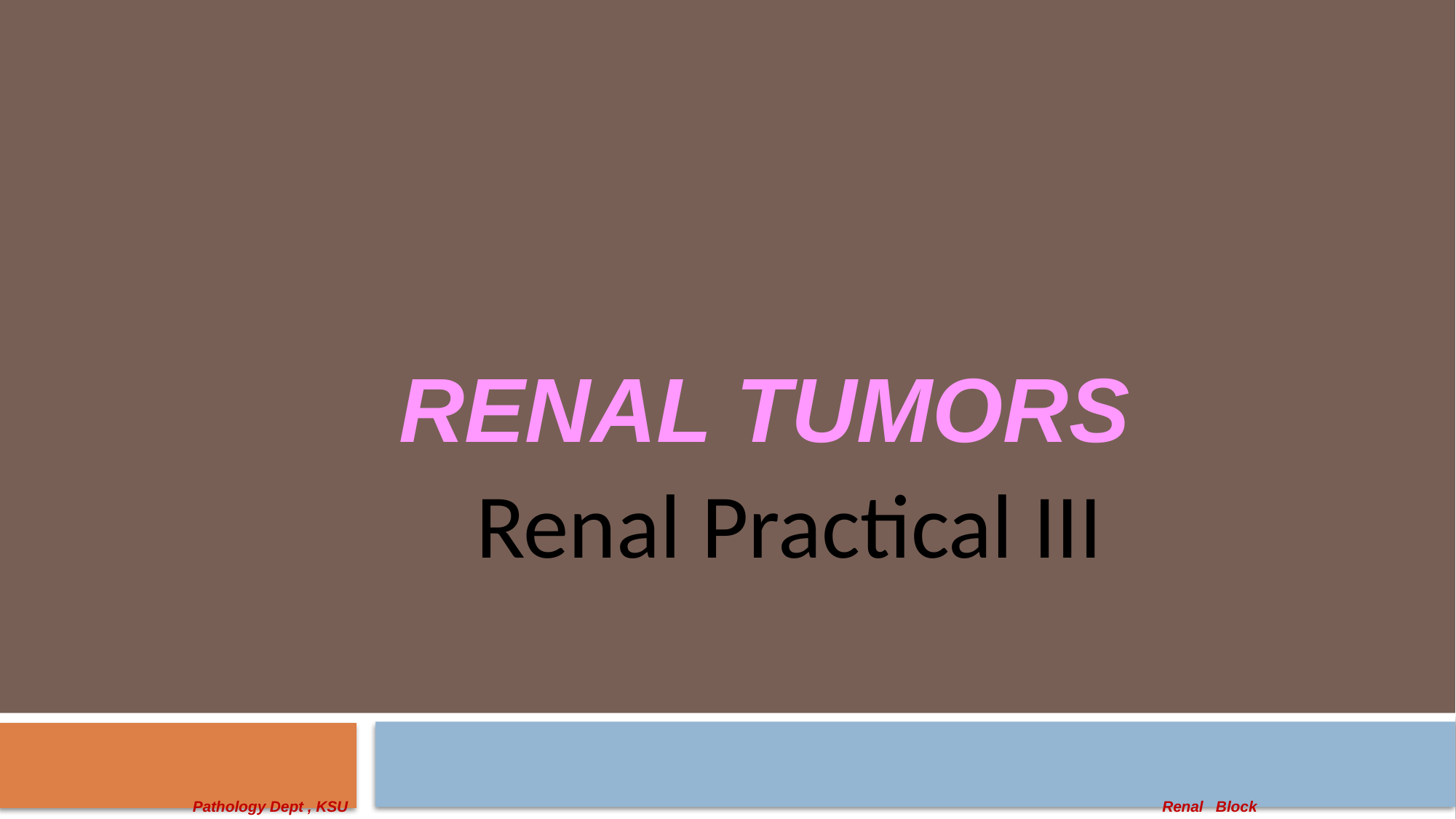

# RENAL TUMORS
Renal Practical III
Pathology Dept , KSU
Renal   Block